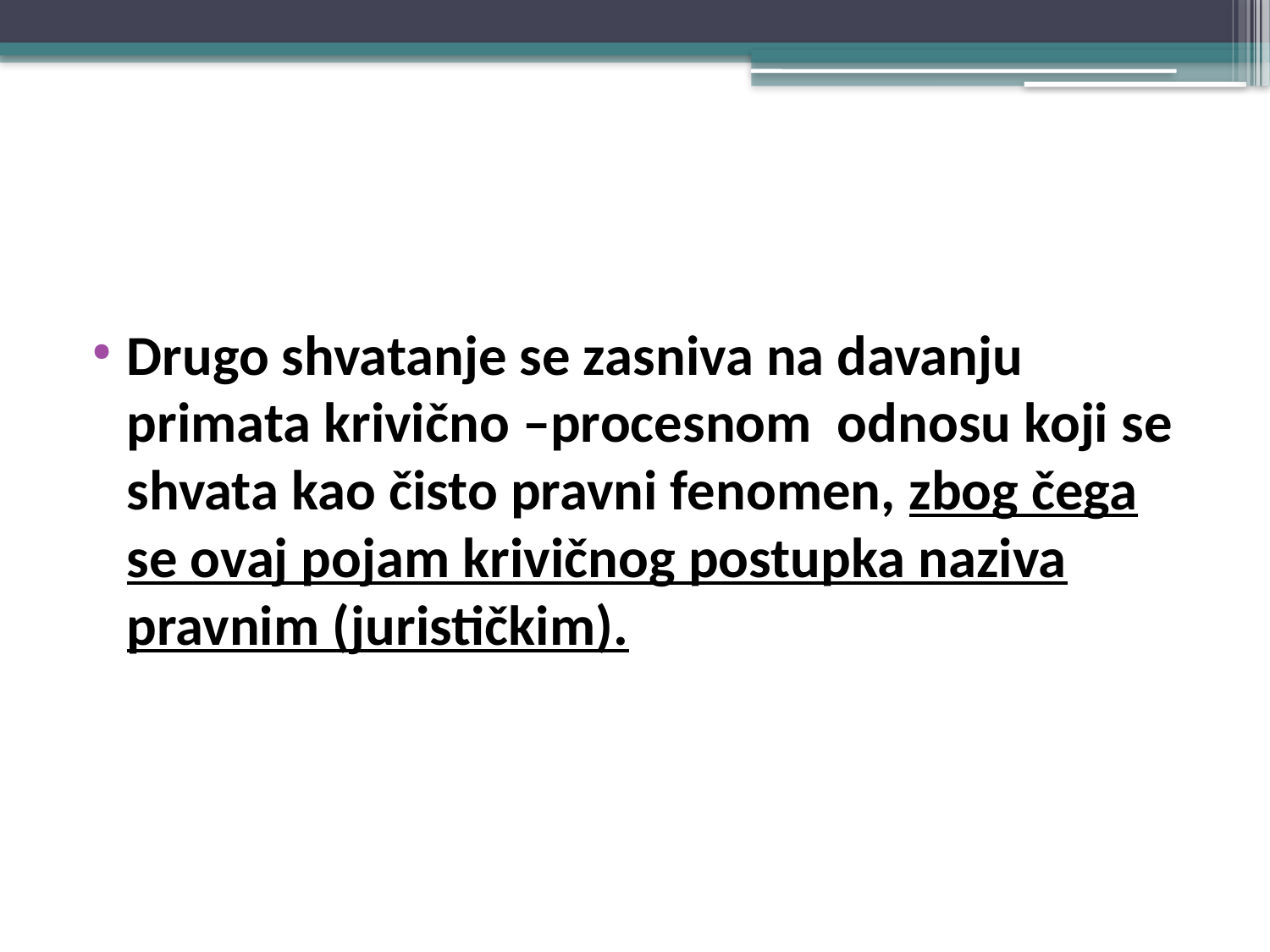

#
Drugo shvatanje se zasniva na davanju primata krivično –procesnom  odnosu koji se shvata kao čisto pravni fenomen, zbog čega se ovaj pojam krivičnog postupka naziva pravnim (jurističkim).